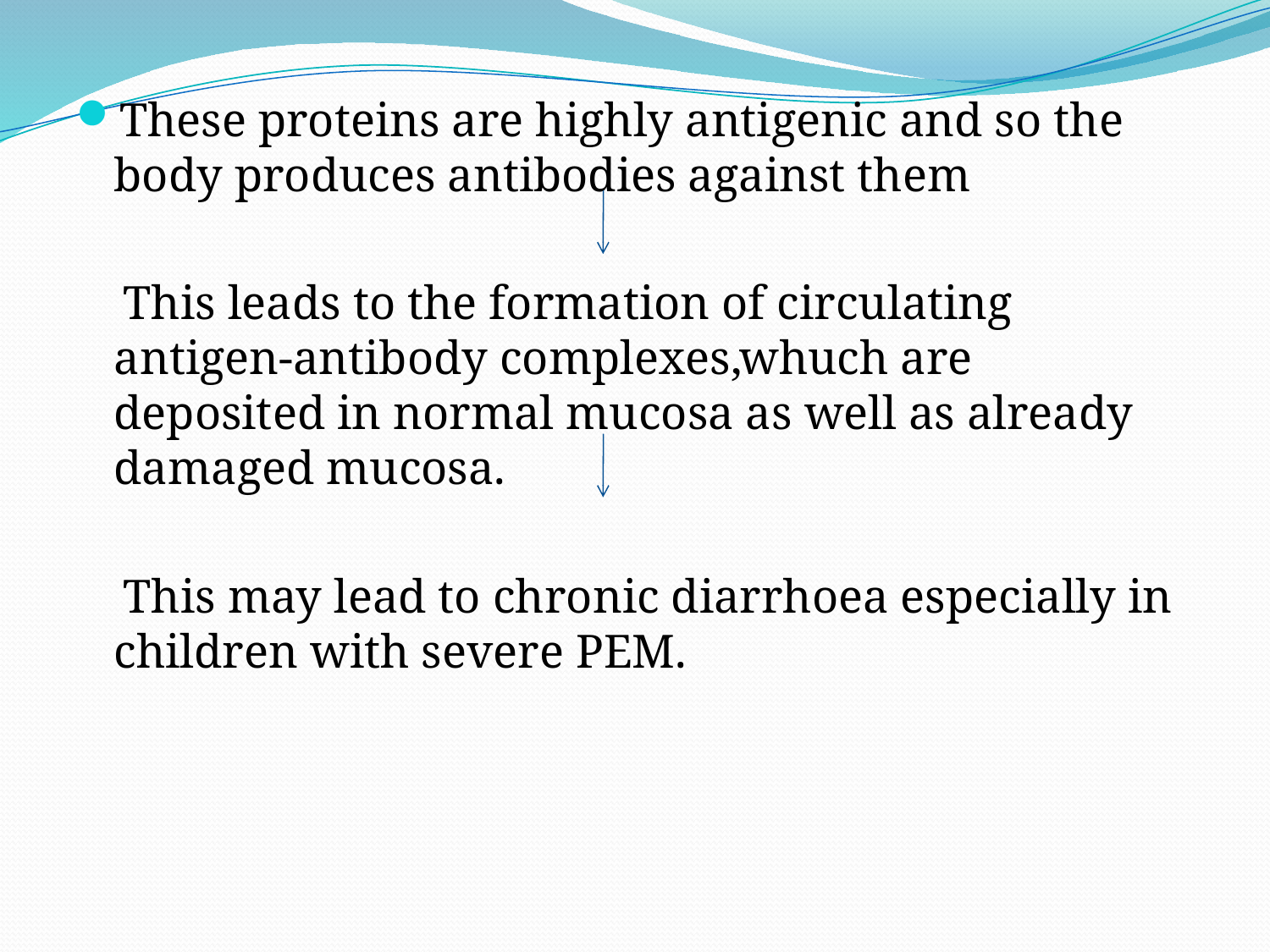

These proteins are highly antigenic and so the body produces antibodies against them

    This leads to the formation of circulating antigen-antibody complexes,whuch are deposited in normal mucosa as well as already damaged mucosa.

    This may lead to chronic diarrhoea especially in children with severe PEM.